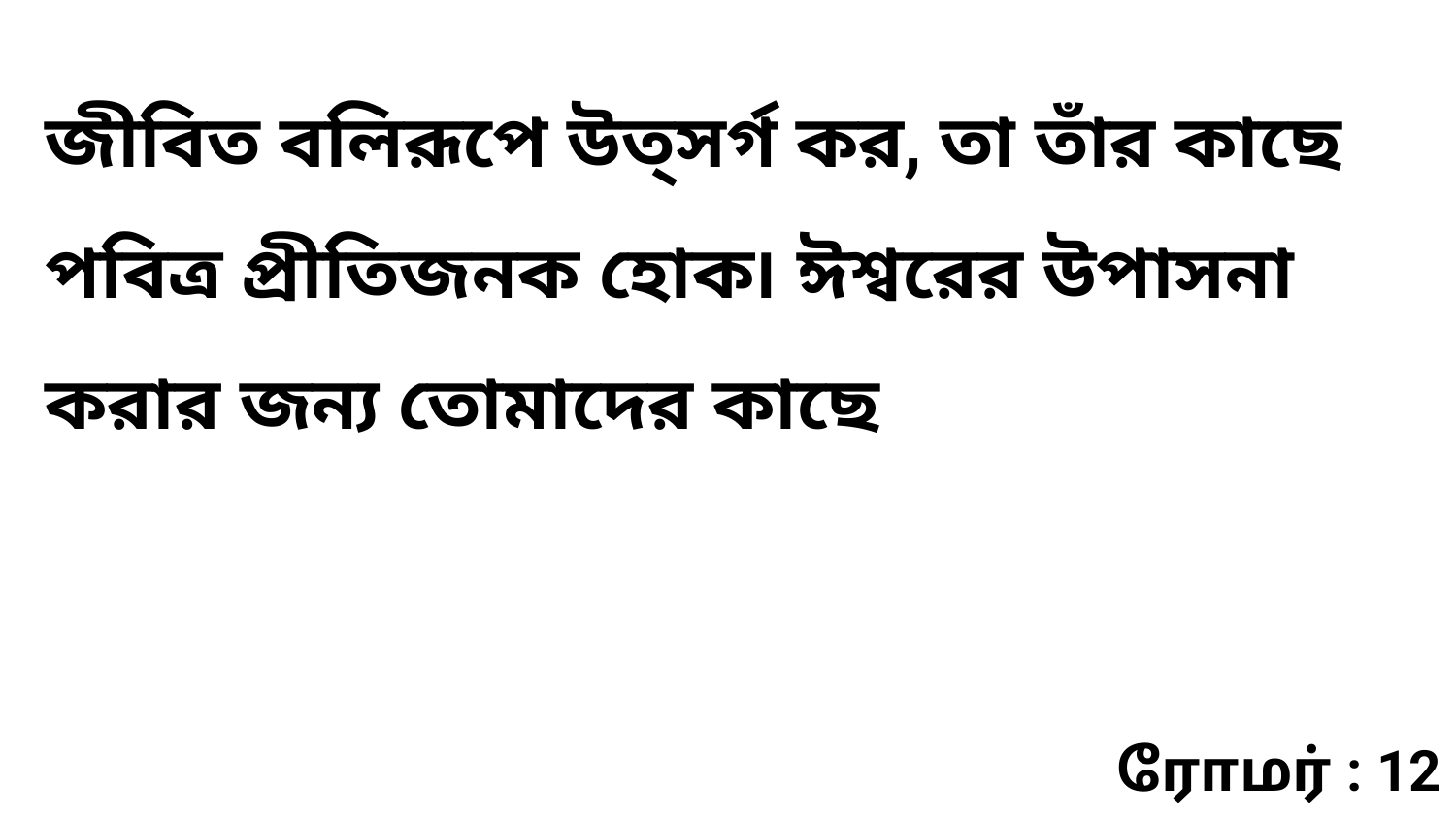

জীবিত বলিরূপে উত্‌সর্গ কর, তা তাঁর কাছে পবিত্র প্রীতিজনক হোক৷ ঈশ্বরের উপাসনা করার জন্য তোমাদের কাছে
ரோமர் : 12